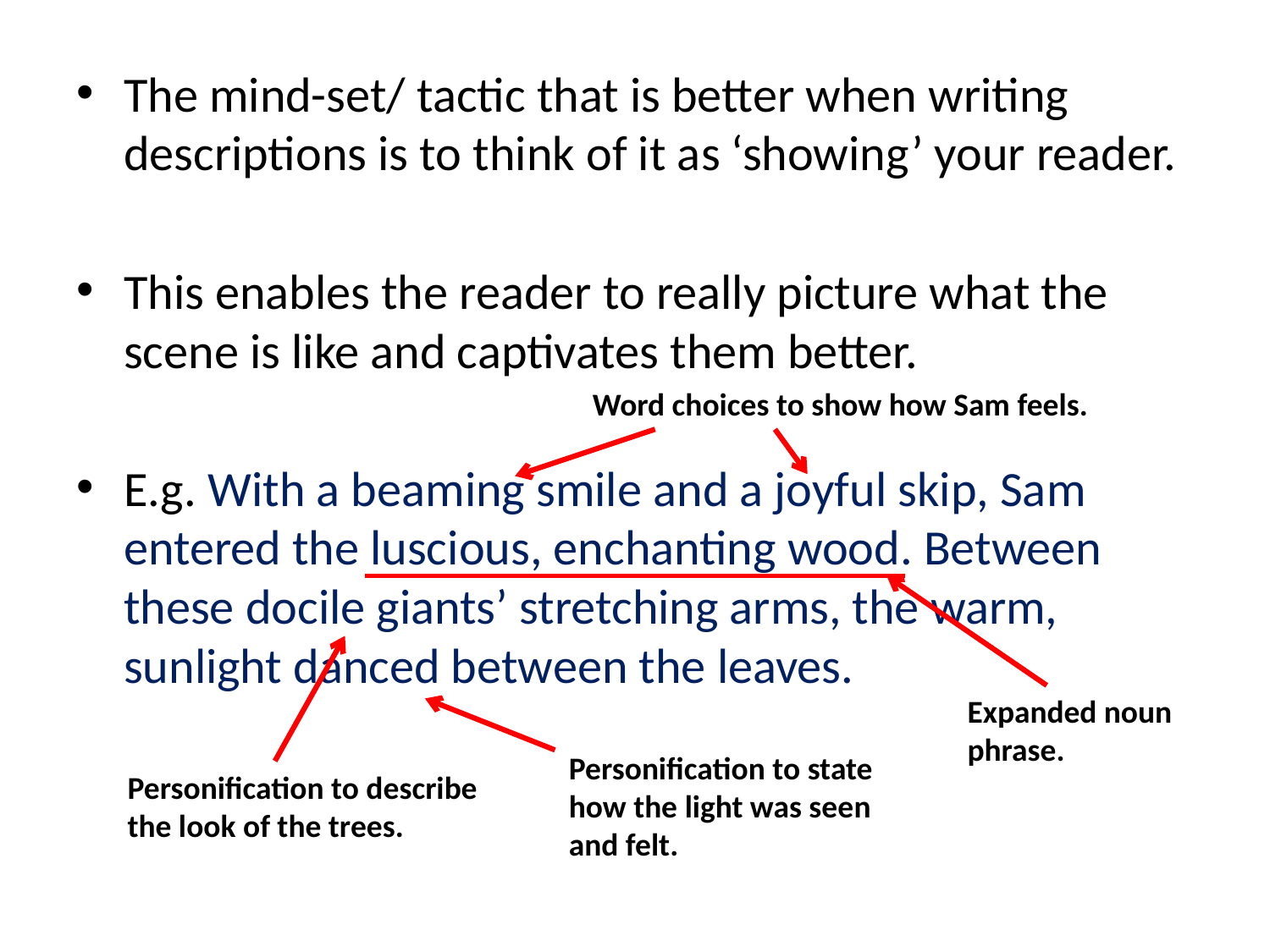

The mind-set/ tactic that is better when writing descriptions is to think of it as ‘showing’ your reader.

This enables the reader to really picture what the scene is like and captivates them better.

E.g. With a beaming smile and a joyful skip, Sam entered the luscious, enchanting wood. Between these docile giants’ stretching arms, the warm, sunlight danced between the leaves.
Word choices to show how Sam feels.
Expanded noun phrase.
Personification to state how the light was seen and felt.
Personification to describe the look of the trees.